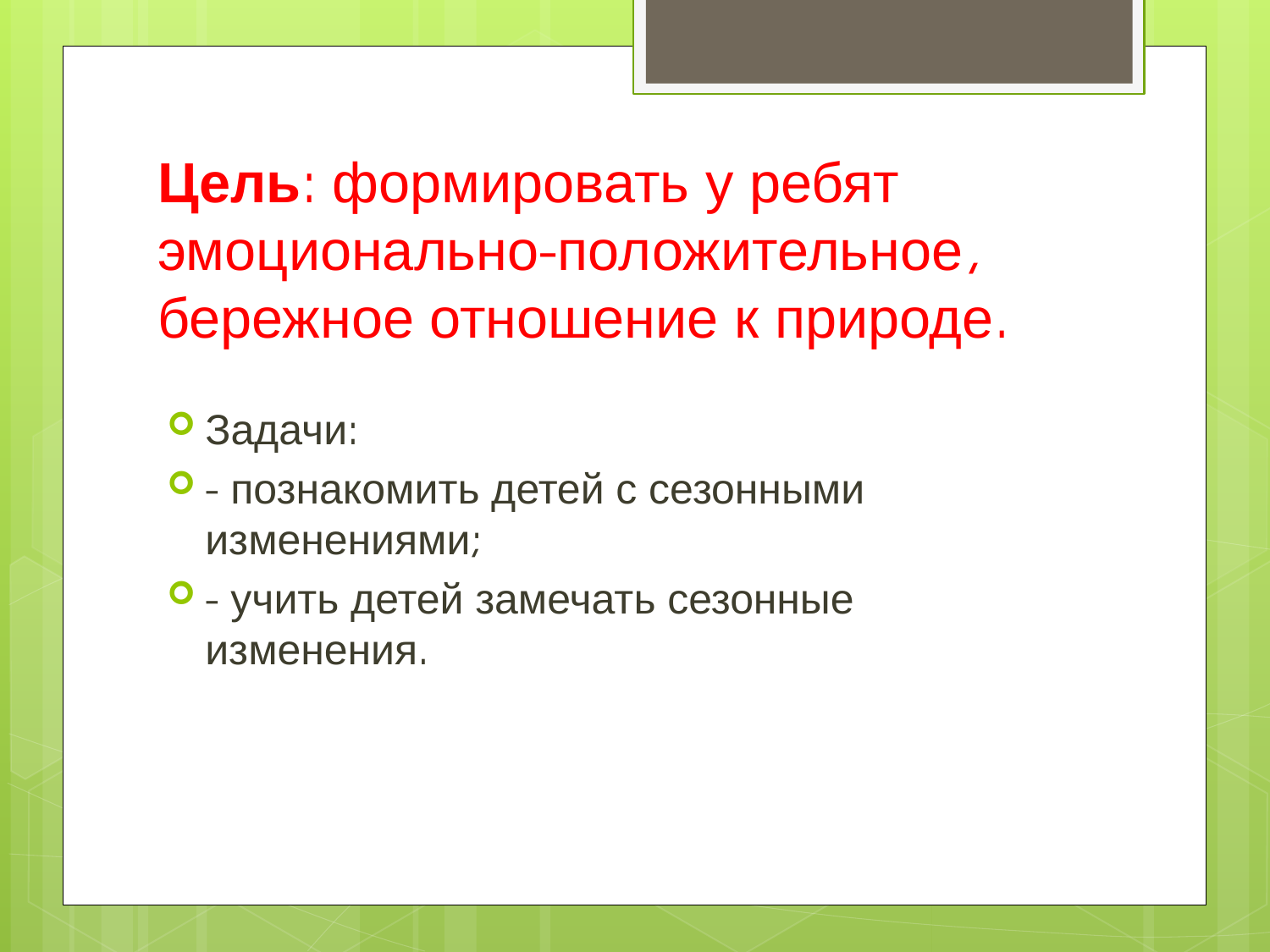

# Цель: формировать у ребят эмоционально-положительное, бережное отношение к природе.
Задачи:
- познакомить детей с сезонными изменениями;
- учить детей замечать сезонные изменения.